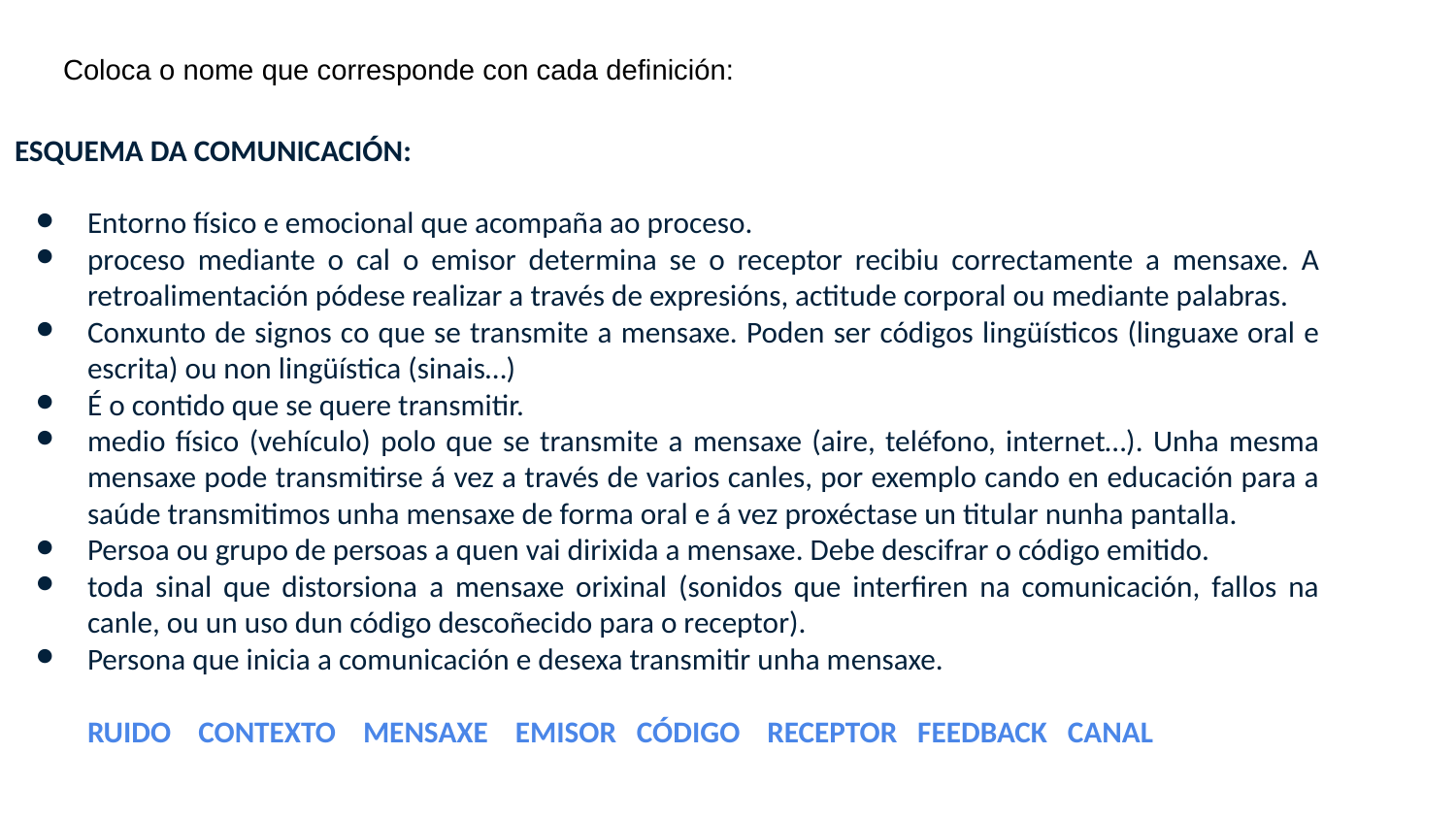

Coloca o nome que corresponde con cada definición:
ESQUEMA DA COMUNICACIÓN:

Entorno físico e emocional que acompaña ao proceso.
proceso mediante o cal o emisor determina se o receptor recibiu correctamente a mensaxe. A retroalimentación pódese realizar a través de expresións, actitude corporal ou mediante palabras.
Conxunto de signos co que se transmite a mensaxe. Poden ser códigos lingüísticos (linguaxe oral e escrita) ou non lingüística (sinais…)
É o contido que se quere transmitir.
medio físico (vehículo) polo que se transmite a mensaxe (aire, teléfono, internet…). Unha mesma mensaxe pode transmitirse á vez a través de varios canles, por exemplo cando en educación para a saúde transmitimos unha mensaxe de forma oral e á vez proxéctase un titular nunha pantalla.
Persoa ou grupo de persoas a quen vai dirixida a mensaxe. Debe descifrar o código emitido.
toda sinal que distorsiona a mensaxe orixinal (sonidos que interfiren na comunicación, fallos na canle, ou un uso dun código descoñecido para o receptor).
Persona que inicia a comunicación e desexa transmitir unha mensaxe.

RUIDO    CONTEXTO    MENSAXE    EMISOR   CÓDIGO    RECEPTOR   FEEDBACK   CANAL